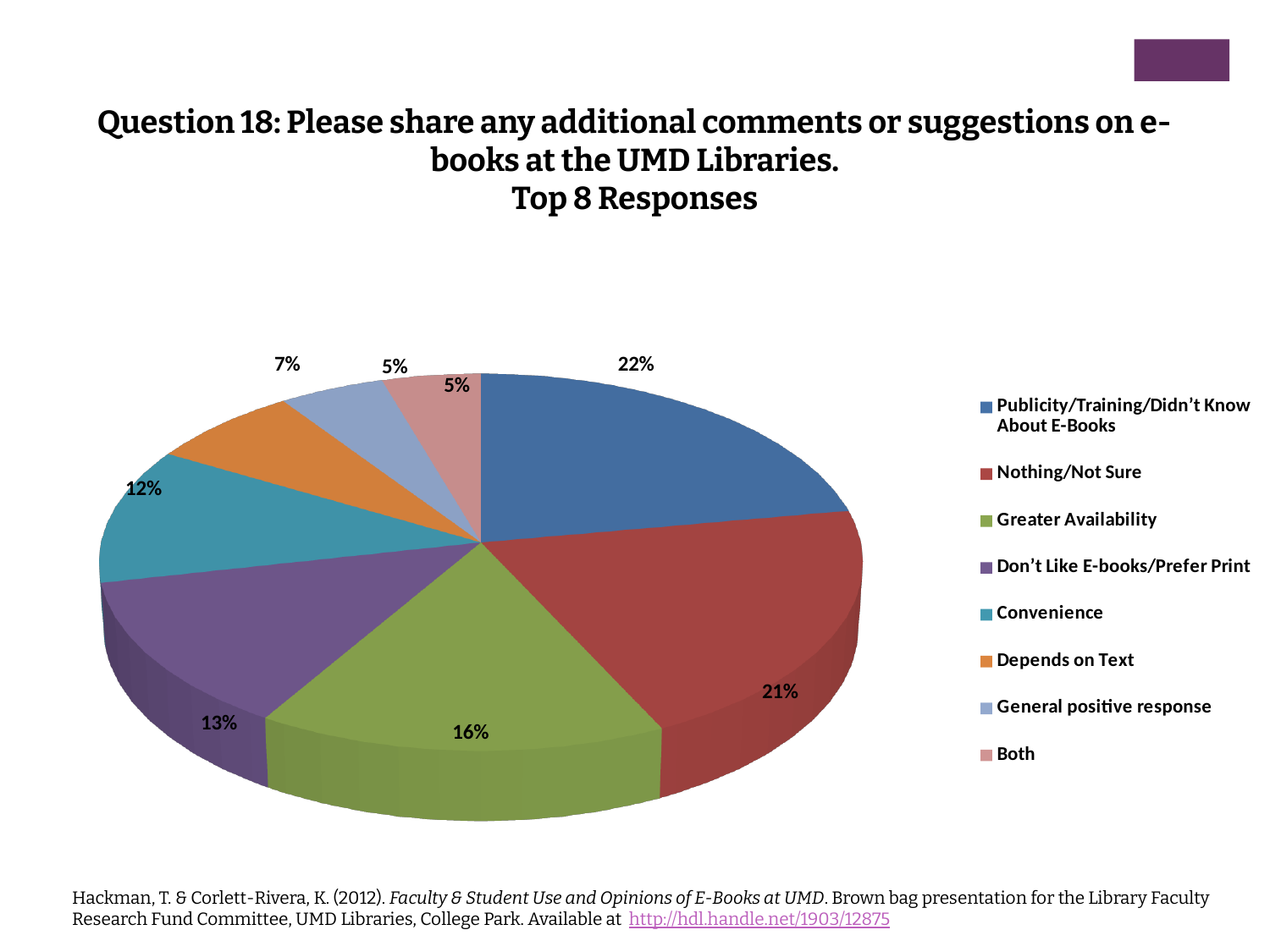

Question 18: Please share any additional comments or suggestions on e-books at the UMD Libraries.
Top 8 Responses

[unsupported chart]

Hackman, T. & Corlett-Rivera, K. (2012). Faculty & Student Use and Opinions of E-Books at UMD. Brown bag presentation for the Library Faculty Research Fund Committee, UMD Libraries, College Park. Available at  http://hdl.handle.net/1903/12875